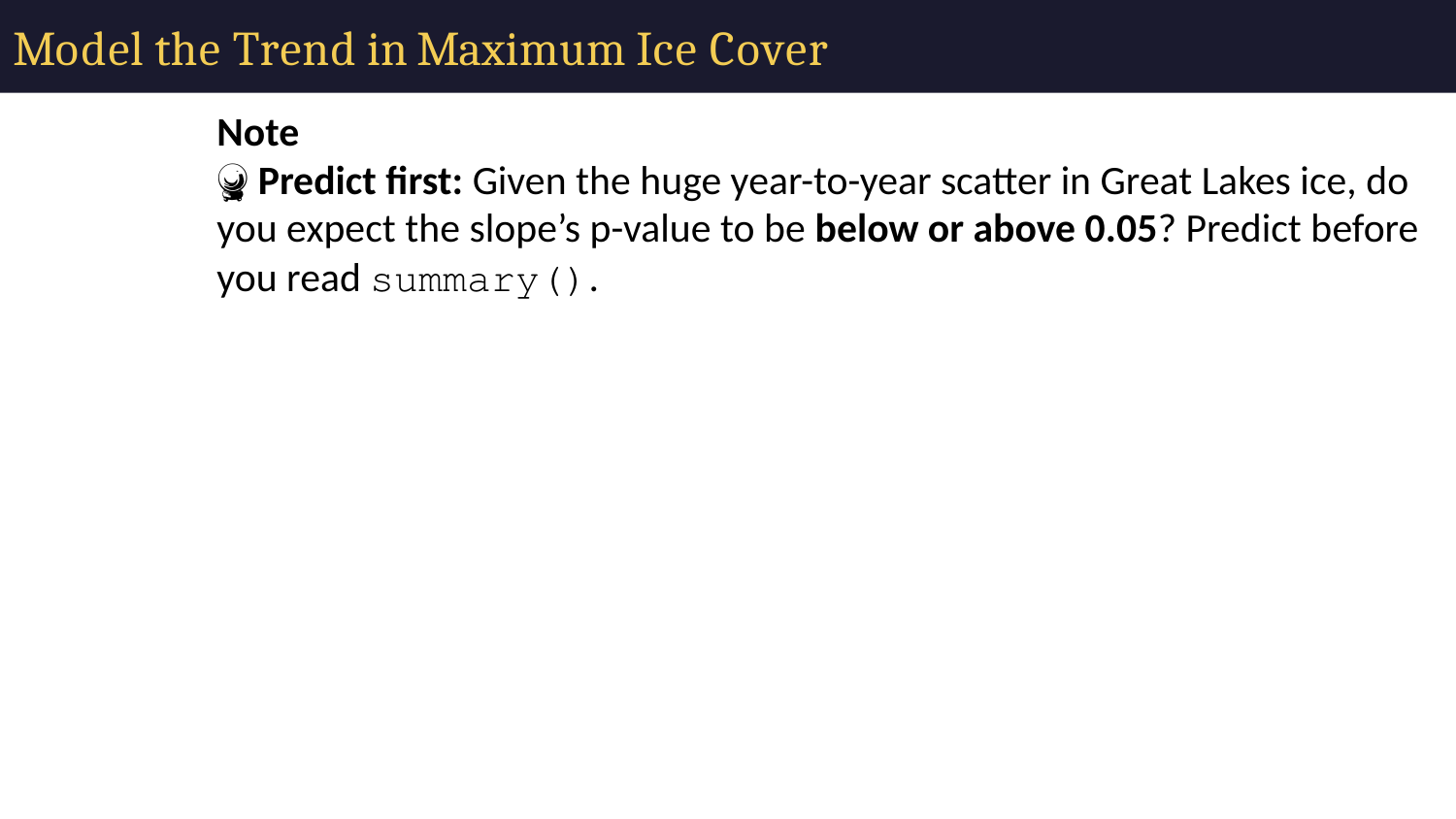

# Model the Trend in Maximum Ice Cover
Note
🔮 Predict first: Given the huge year-to-year scatter in Great Lakes ice, do you expect the slope’s p-value to be below or above 0.05? Predict before you read summary().